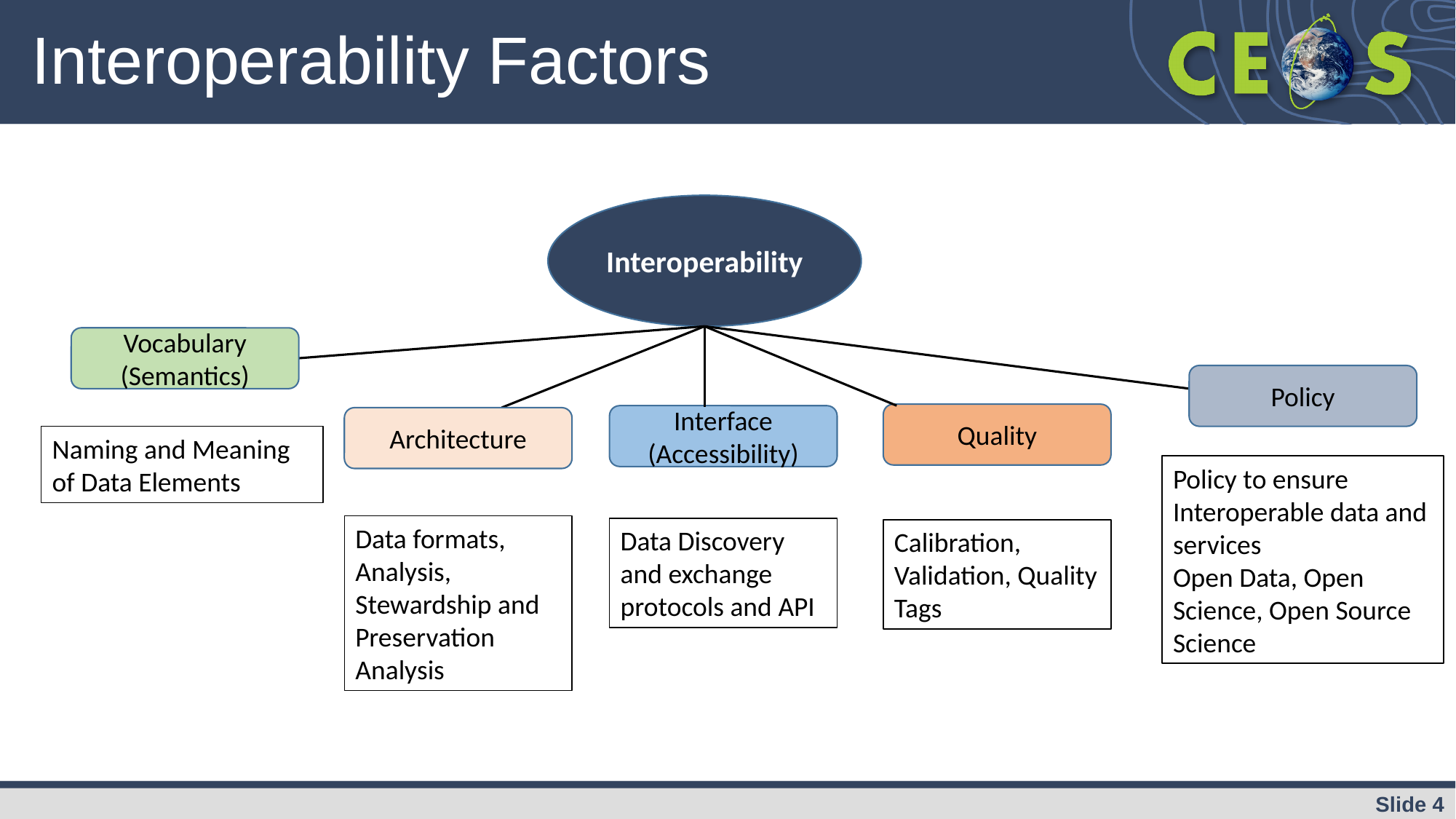

# Interoperability Factors
Interoperability
Vocabulary (Semantics)
Policy
Quality
Interface (Accessibility)
Architecture
Naming and Meaning of Data Elements
Policy to ensure Interoperable data and services
Open Data, Open Science, Open Source Science
Data formats, Analysis, Stewardship and Preservation
Analysis
Data Discovery and exchange protocols and API
Calibration, Validation, Quality Tags